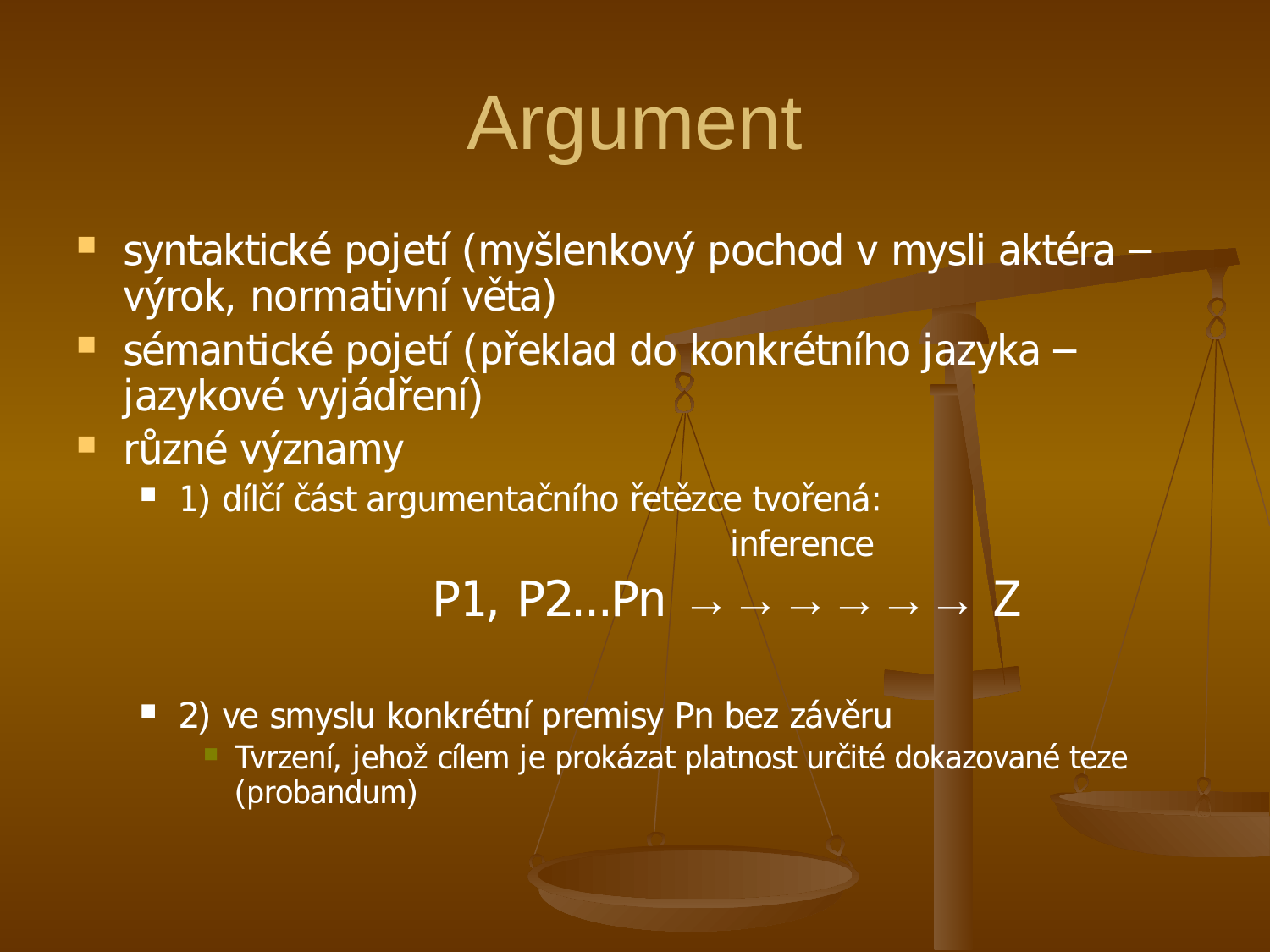

# Argument
syntaktické pojetí (myšlenkový pochod v mysli aktéra – výrok, normativní věta)
sémantické pojetí (překlad do konkrétního jazyka – jazykové vyjádření)
různé významy
1) dílčí část argumentačního řetězce tvořená:
					    inference
			P1, P2…Pn →→→→→→ Z

2) ve smyslu konkrétní premisy Pn bez závěru
Tvrzení, jehož cílem je prokázat platnost určité dokazované teze (probandum)